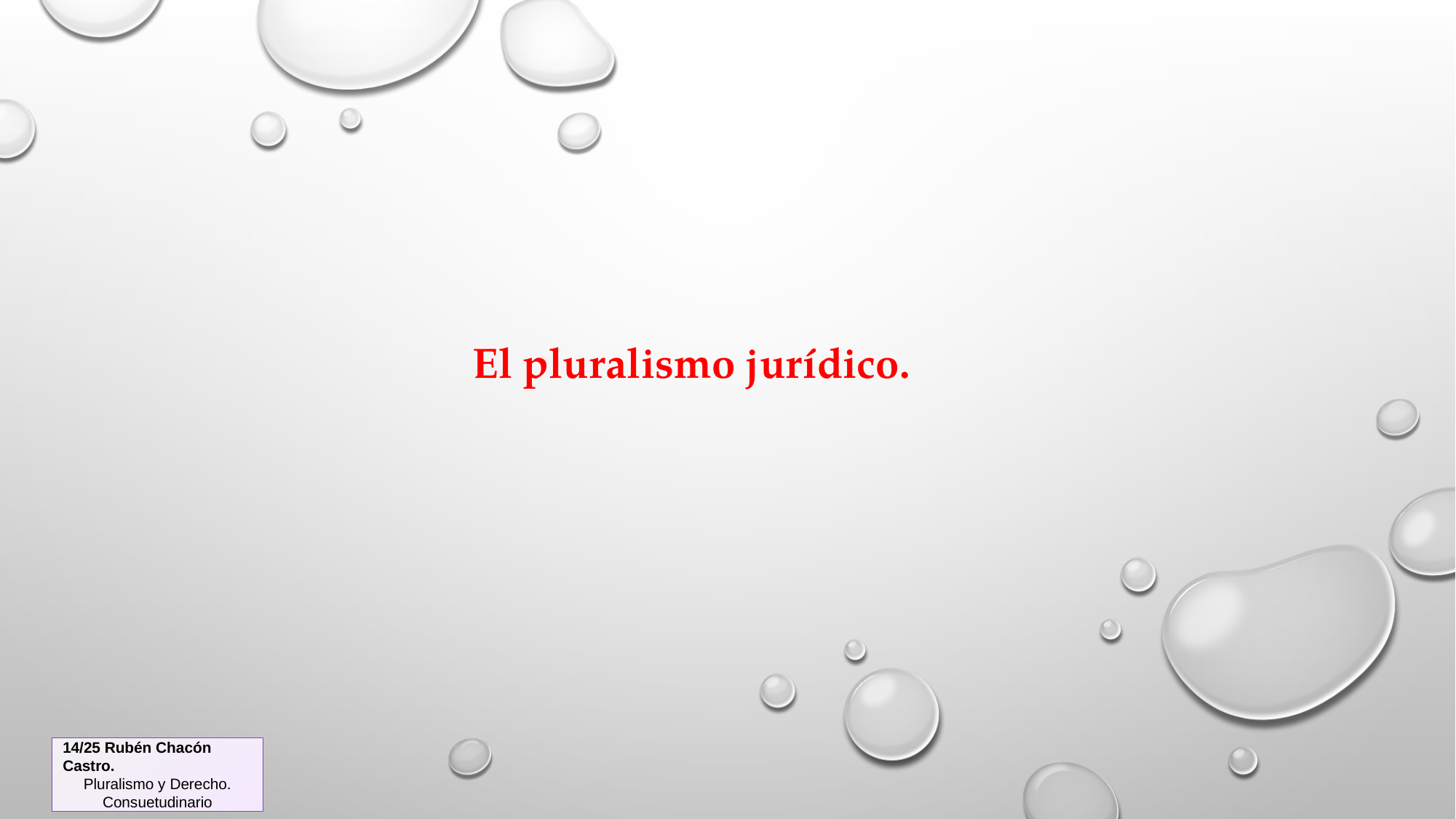

El pluralismo jurídico.
14/25 Rubén Chacón Castro.
Pluralismo y Derecho. Consuetudinario